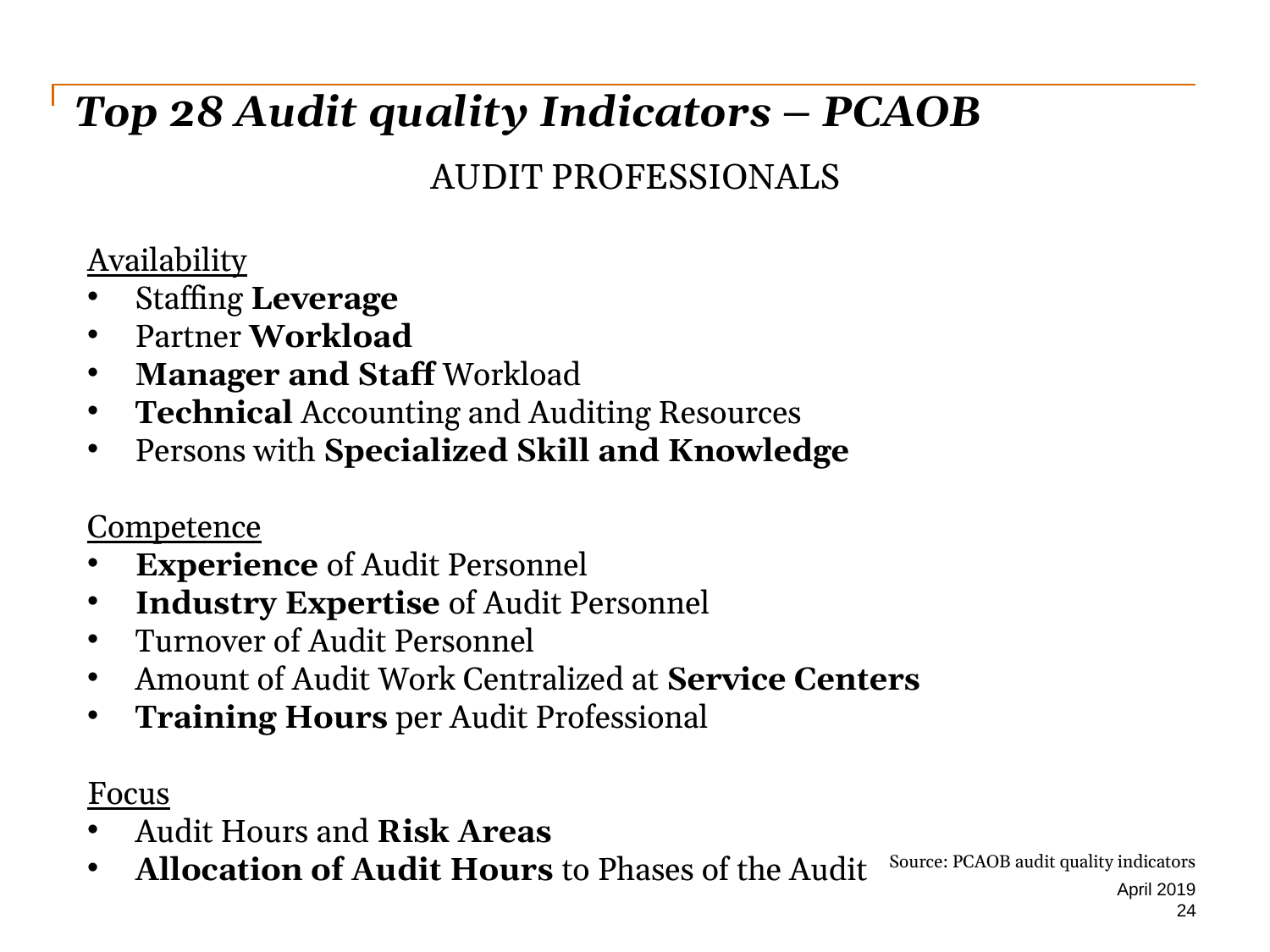

# Top 28 Audit quality Indicators – PCAOB
AUDIT PROFESSIONALS

Availability
Staffing Leverage
Partner Workload
Manager and Staff Workload
Technical Accounting and Auditing Resources
Persons with Specialized Skill and Knowledge

Competence
Experience of Audit Personnel
Industry Expertise of Audit Personnel
Turnover of Audit Personnel
Amount of Audit Work Centralized at Service Centers
Training Hours per Audit Professional

Focus
Audit Hours and Risk Areas
Allocation of Audit Hours to Phases of the Audit

Source: PCAOB audit quality indicators

April 2019
24